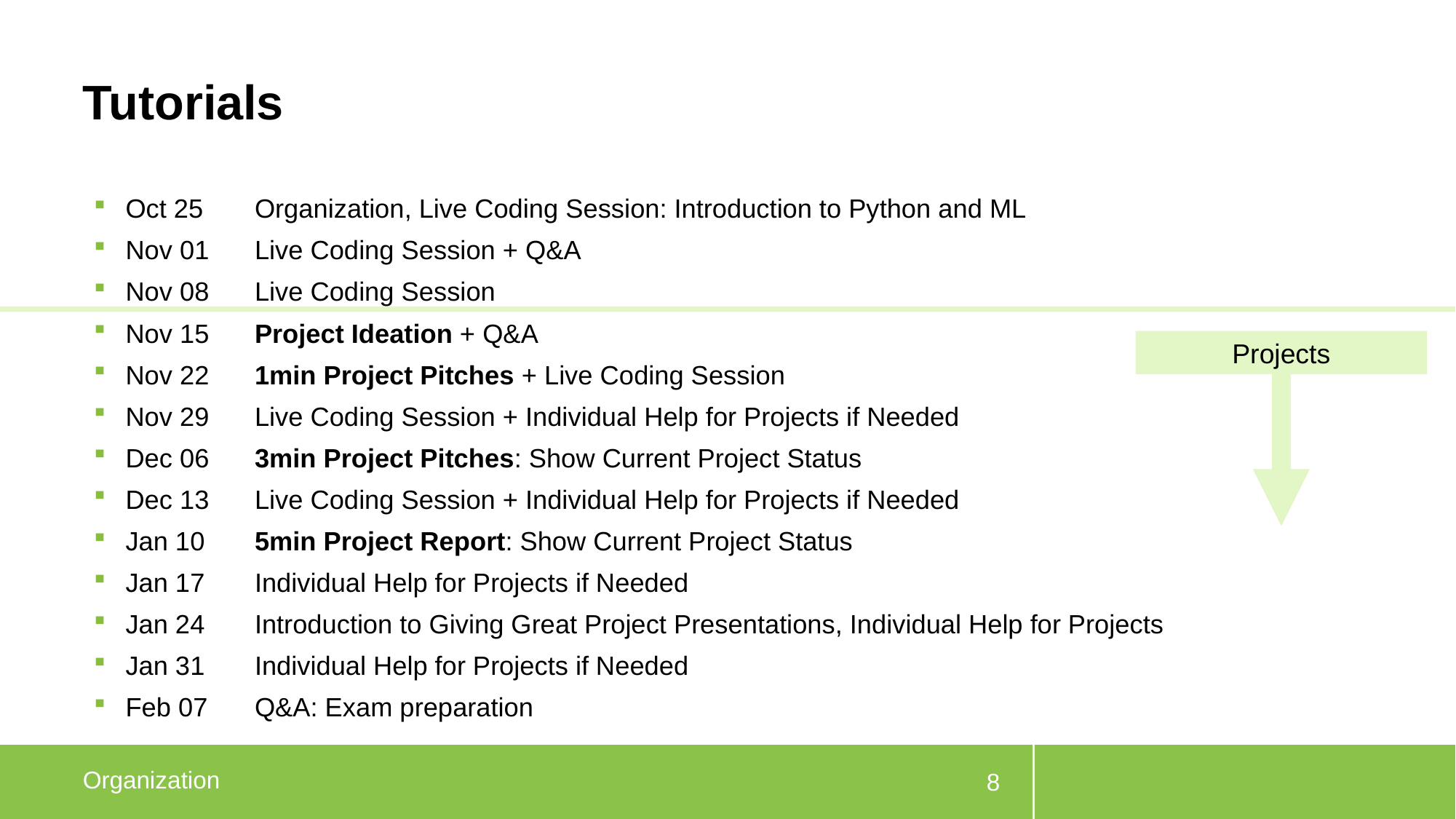

# Tutorials

Oct 25	Organization, Live Coding Session: Introduction to Python and ML
Nov 01	Live Coding Session + Q&A
Nov 08	Live Coding Session
Nov 15	Project Ideation + Q&A
Nov 22	1min Project Pitches + Live Coding Session
Nov 29	Live Coding Session + Individual Help for Projects if Needed
Dec 06	3min Project Pitches: Show Current Project Status
Dec 13	Live Coding Session + Individual Help for Projects if Needed
Jan 10	5min Project Report: Show Current Project Status
Jan 17	Individual Help for Projects if Needed
Jan 24	Introduction to Giving Great Project Presentations, Individual Help for Projects
Jan 31	Individual Help for Projects if Needed
Feb 07	Q&A: Exam preparation

Projects

Organization
8